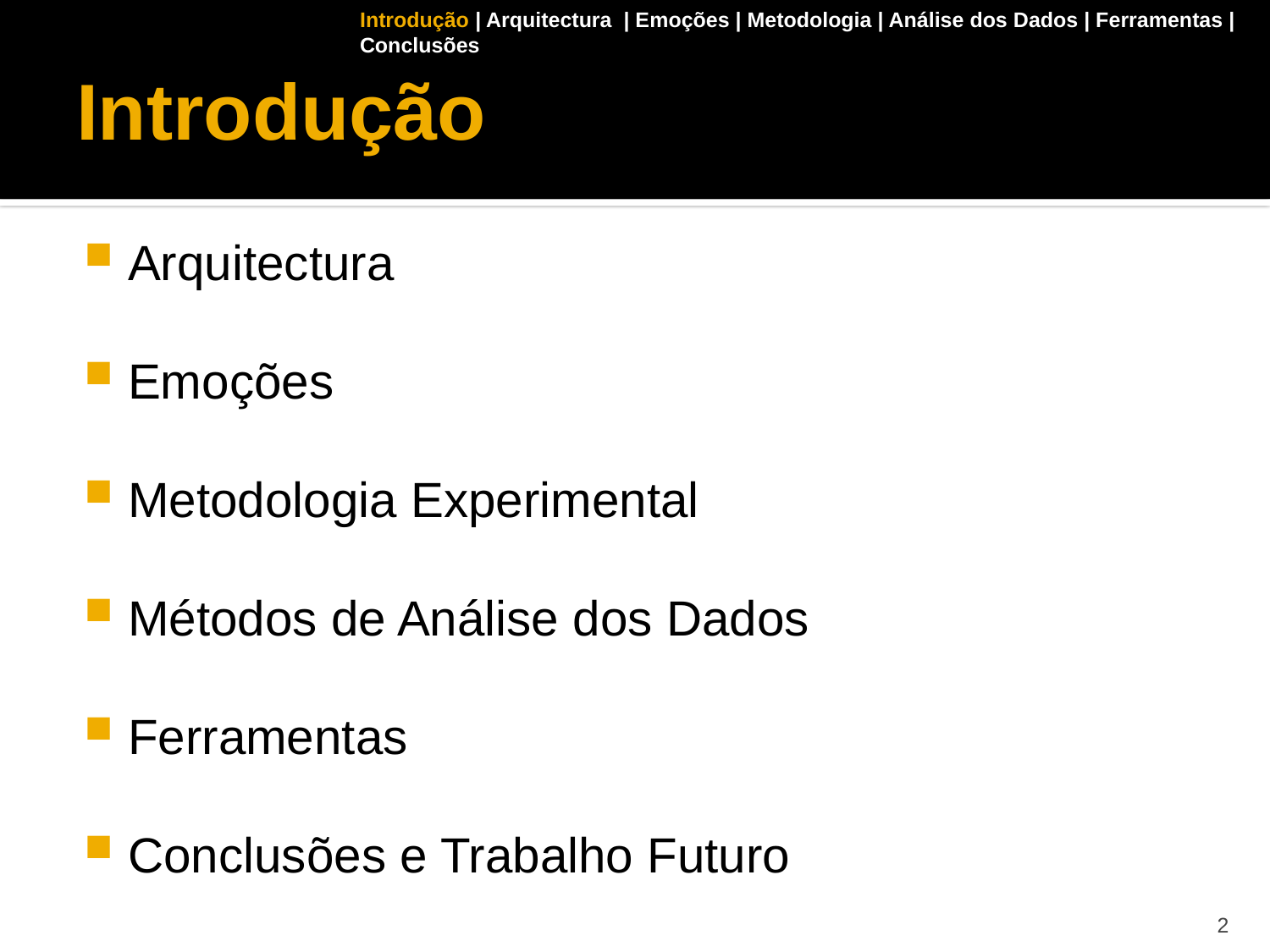

Introdução | Arquitectura  | Emoções | Metodologia | Análise dos Dados | Ferramentas | Conclusões
# Introdução
Arquitectura

Emoções
Metodologia Experimental
Métodos de Análise dos Dados
Ferramentas
Conclusões e Trabalho Futuro
2